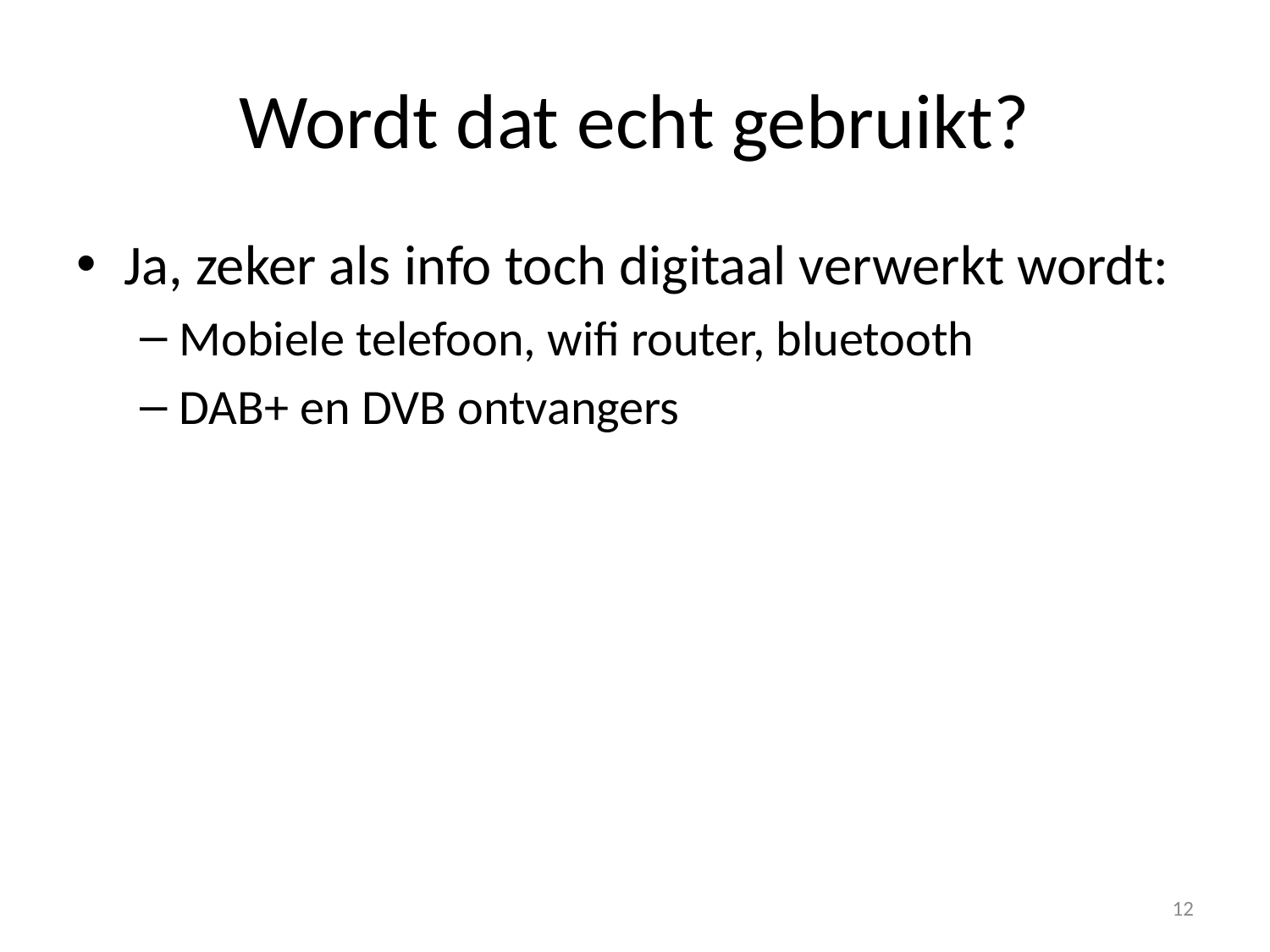

# Wordt dat echt gebruikt?
Ja, zeker als info toch digitaal verwerkt wordt:
Mobiele telefoon, wifi router, bluetooth
DAB+ en DVB ontvangers
12